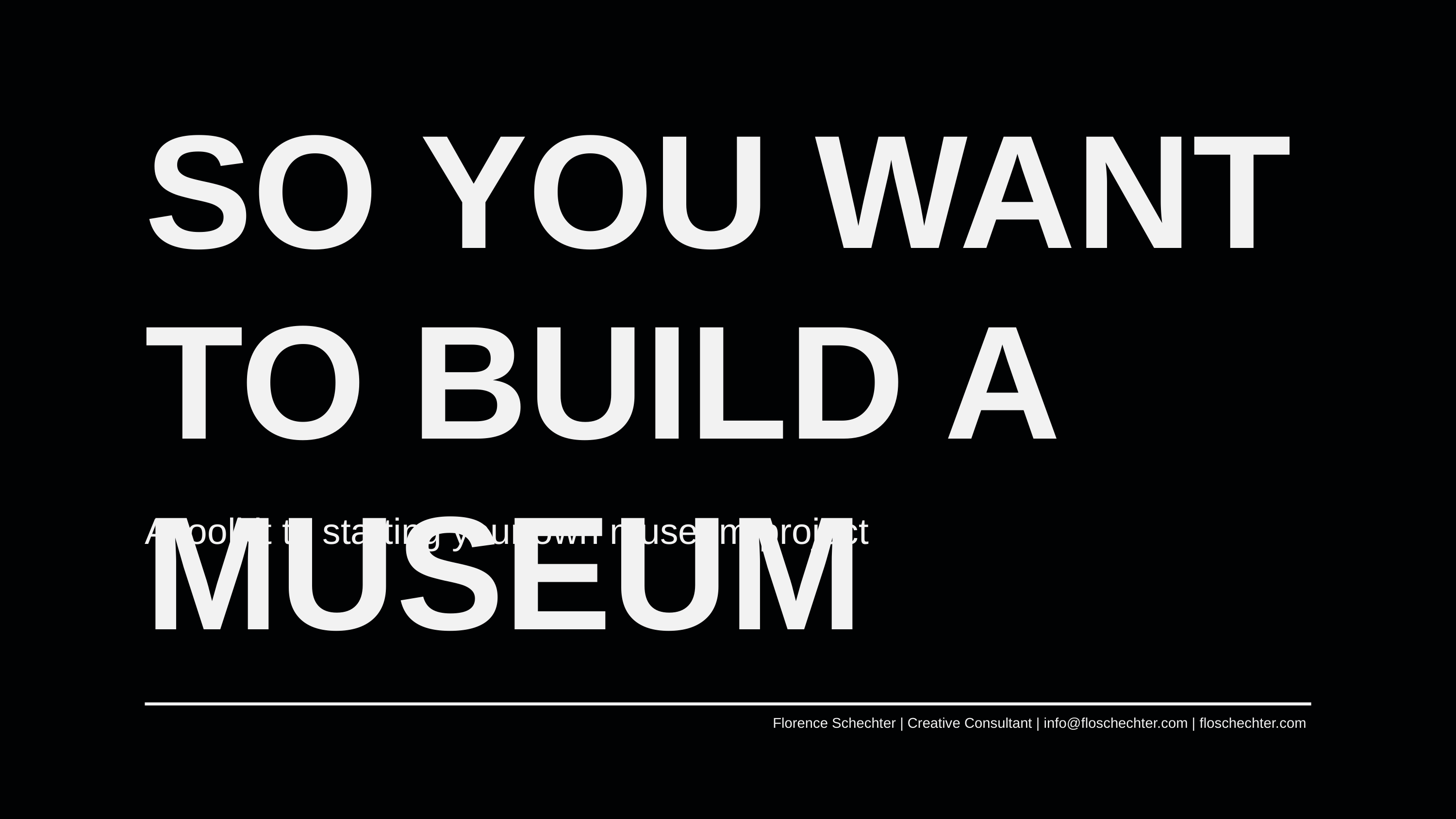

SO YOU WANT TO BUILD A MUSEUM
A toolkit to starting your own museum project

Florence Schechter | Creative Consultant | info@floschechter.com | floschechter.com